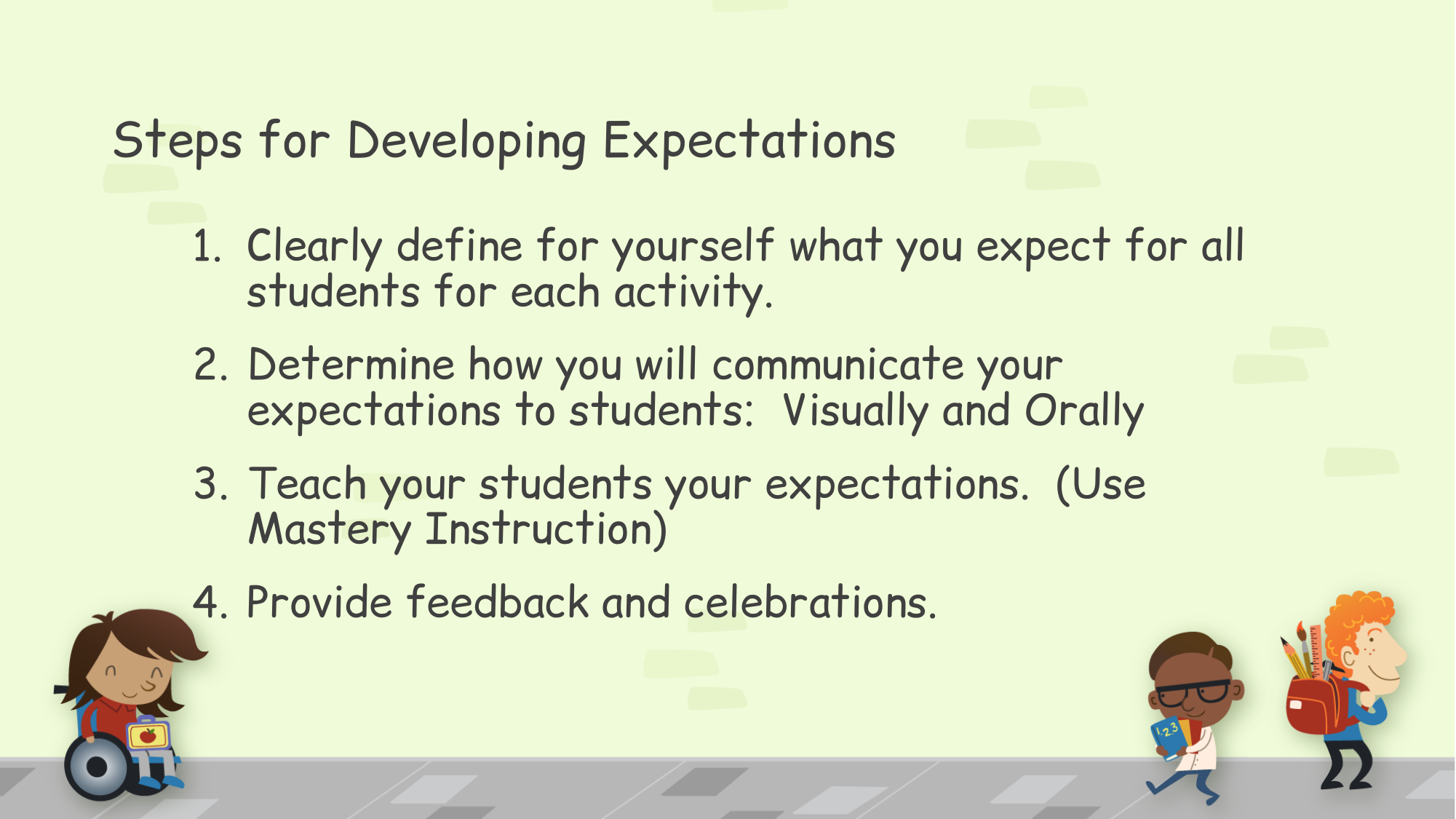

# Steps for Developing Expectations
Clearly define for yourself what you expect for all students for each activity.
Determine how you will communicate your expectations to students:  Visually and Orally
Teach your students your expectations.  (Use Mastery Instruction)
Provide feedback and celebrations.